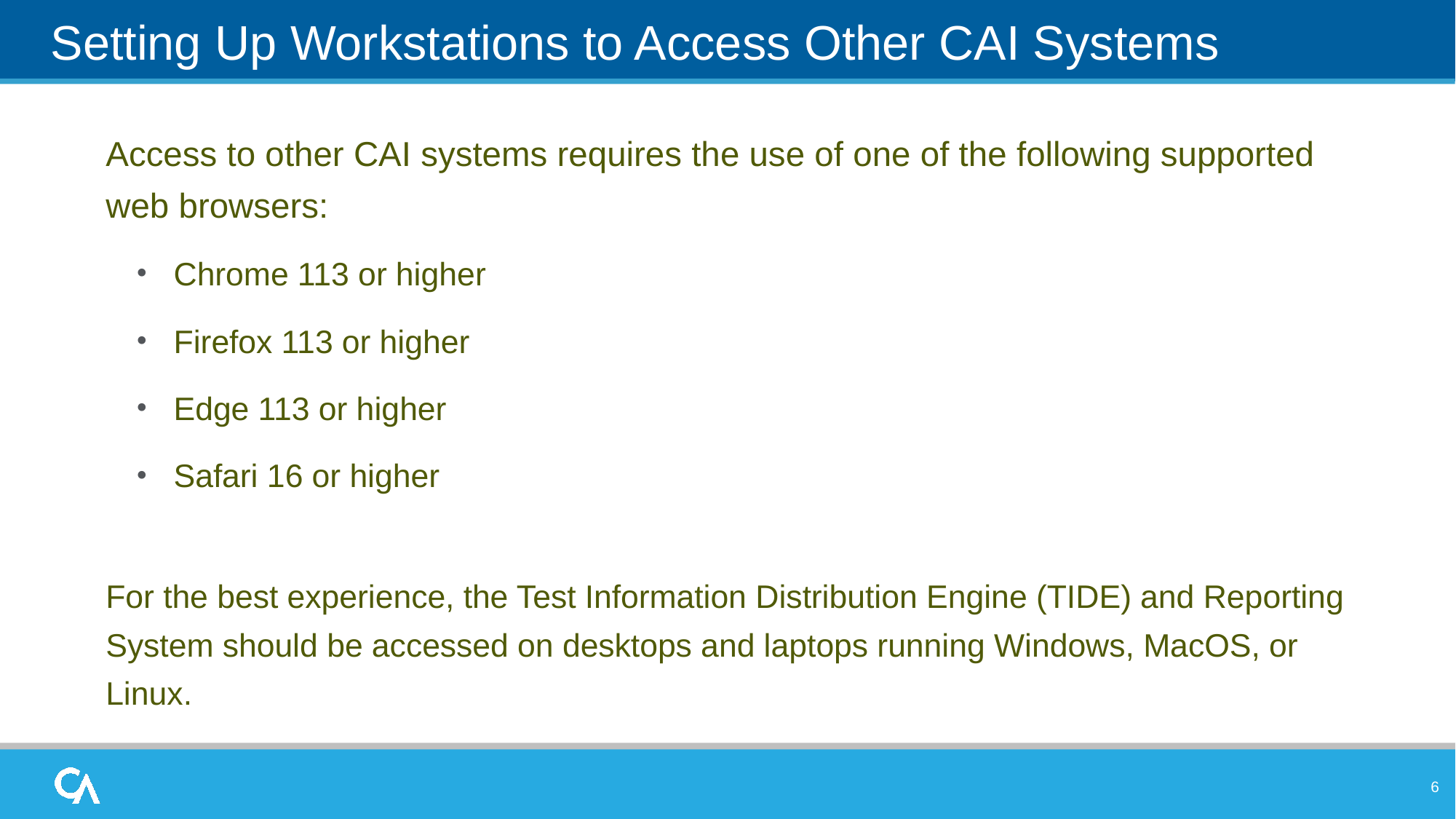

# Setting Up Workstations to Access Other CAI Systems
Access to other CAI systems requires the use of one of the following supported web browsers:
Chrome 113 or higher
Firefox 113 or higher
Edge 113 or higher
Safari 16 or higher

For the best experience, the Test Information Distribution Engine (TIDE) and Reporting System should be accessed on desktops and laptops running Windows, MacOS, or Linux.

6